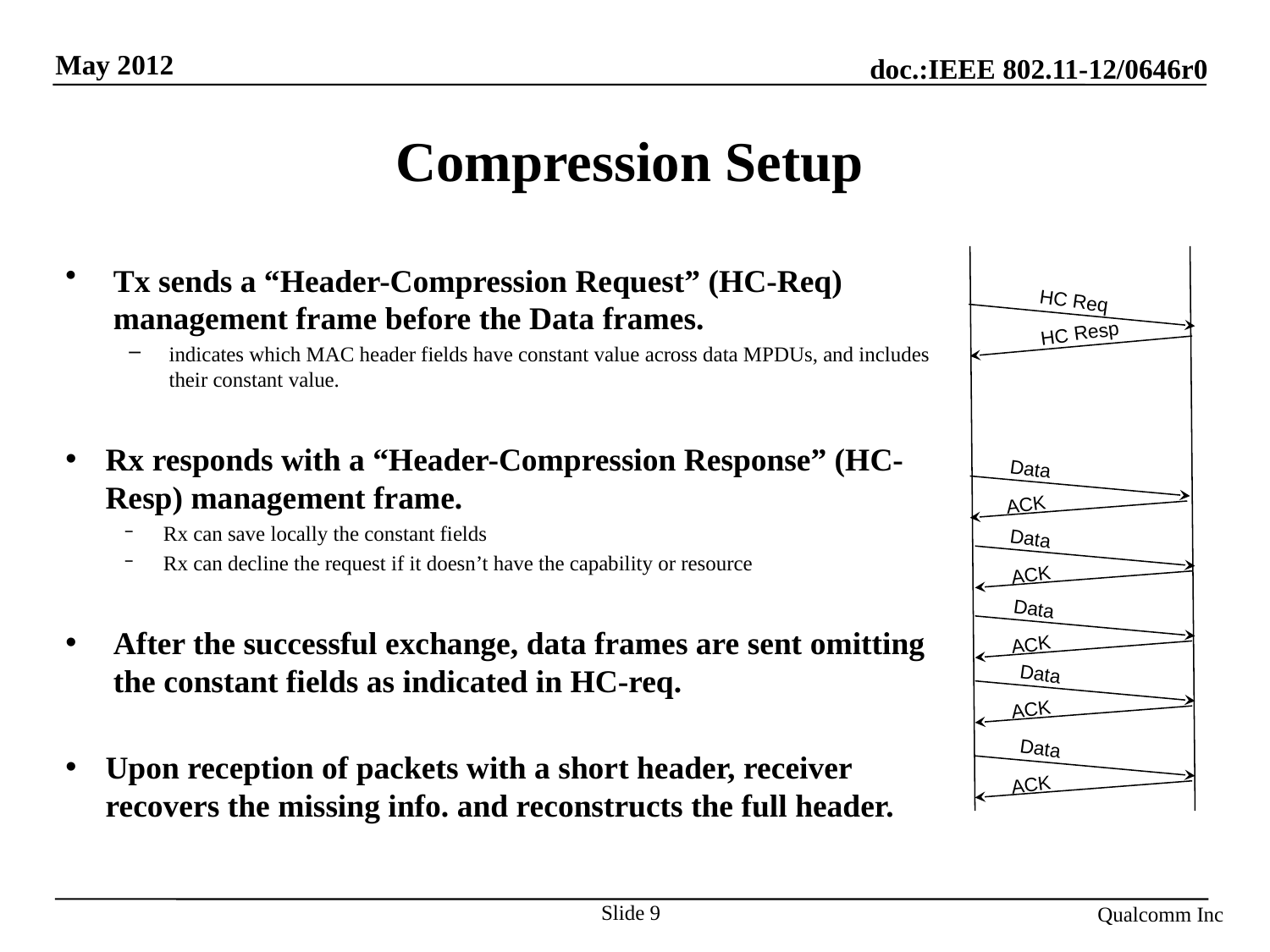

# Compression Setup
Tx sends a “Header-Compression Request” (HC-Req) management frame before the Data frames.
indicates which MAC header fields have constant value across data MPDUs, and includes their constant value.

Rx responds with a “Header-Compression Response” (HC-Resp) management frame.
Rx can save locally the constant fields
Rx can decline the request if it doesn’t have the capability or resource

After the successful exchange, data frames are sent omitting the constant fields as indicated in HC-req.

Upon reception of packets with a short header, receiver recovers the missing info. and reconstructs the full header.

HC Req
HC Resp
Data
ACK
Data
ACK
Data
ACK
Data
ACK
Data
ACK
Slide 9